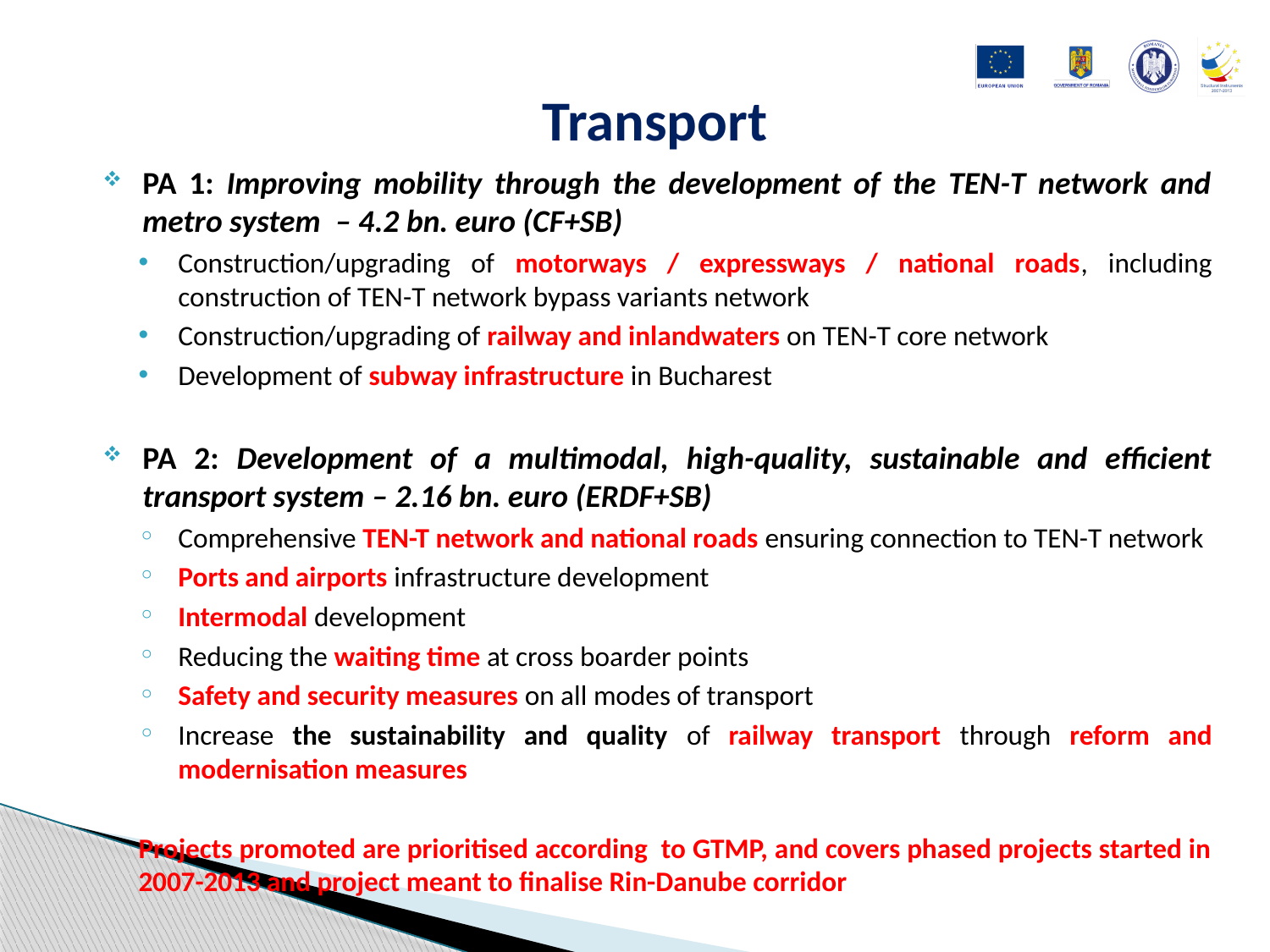

# Transport
PA 1: Improving mobility through the development of the TEN-T network and metro system  – 4.2 bn. euro (CF+SB)
Construction/upgrading of motorways / expressways / national roads, including construction of TEN-T network bypass variants network
Construction/upgrading of railway and inlandwaters on TEN-T core network
Development of subway infrastructure in Bucharest

PA 2: Development of a multimodal, high-quality, sustainable and efficient transport system – 2.16 bn. euro (ERDF+SB)
Comprehensive TEN-T network and national roads ensuring connection to TEN-T network
Ports and airports infrastructure development
Intermodal development
Reducing the waiting time at cross boarder points
Safety and security measures on all modes of transport
Increase the sustainability and quality of railway transport through reform and modernisation measures

Projects promoted are prioritised according  to GTMP, and covers phased projects started in 2007-2013 and project meant to finalise Rin-Danube corridor